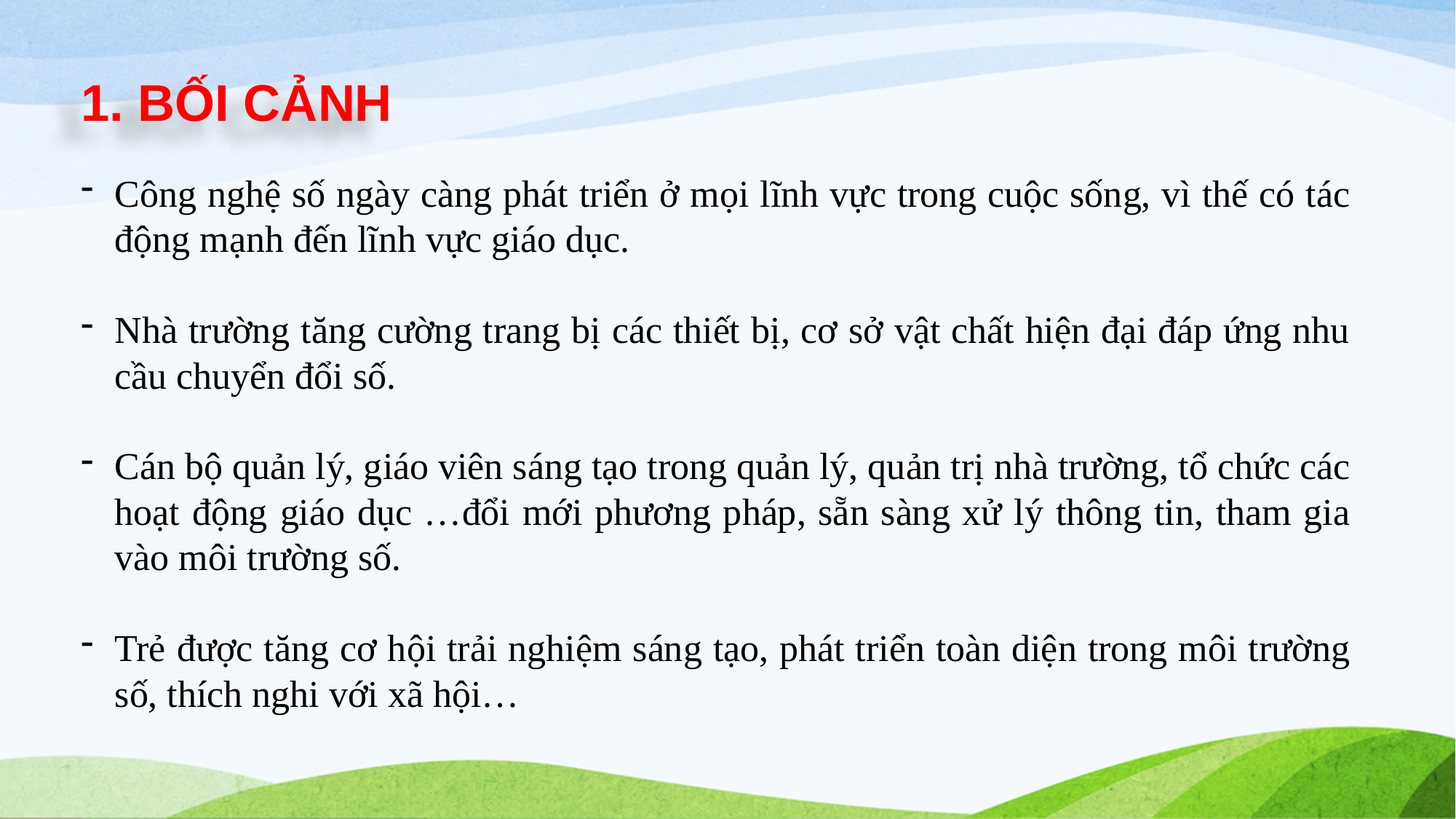

# 1. BỐI CẢNH
Công nghệ số ngày càng phát triển ở mọi lĩnh vực trong cuộc sống, vì thế có tác động mạnh đến lĩnh vực giáo dục.

Nhà trường tăng cường trang bị các thiết bị, cơ sở vật chất hiện đại đáp ứng nhu cầu chuyển đổi số.

Cán bộ quản lý, giáo viên sáng tạo trong quản lý, quản trị nhà trường, tổ chức các hoạt động giáo dục …đổi mới phương pháp, sẵn sàng xử lý thông tin, tham gia vào môi trường số.

Trẻ được tăng cơ hội trải nghiệm sáng tạo, phát triển toàn diện trong môi trường số, thích nghi với xã hội…